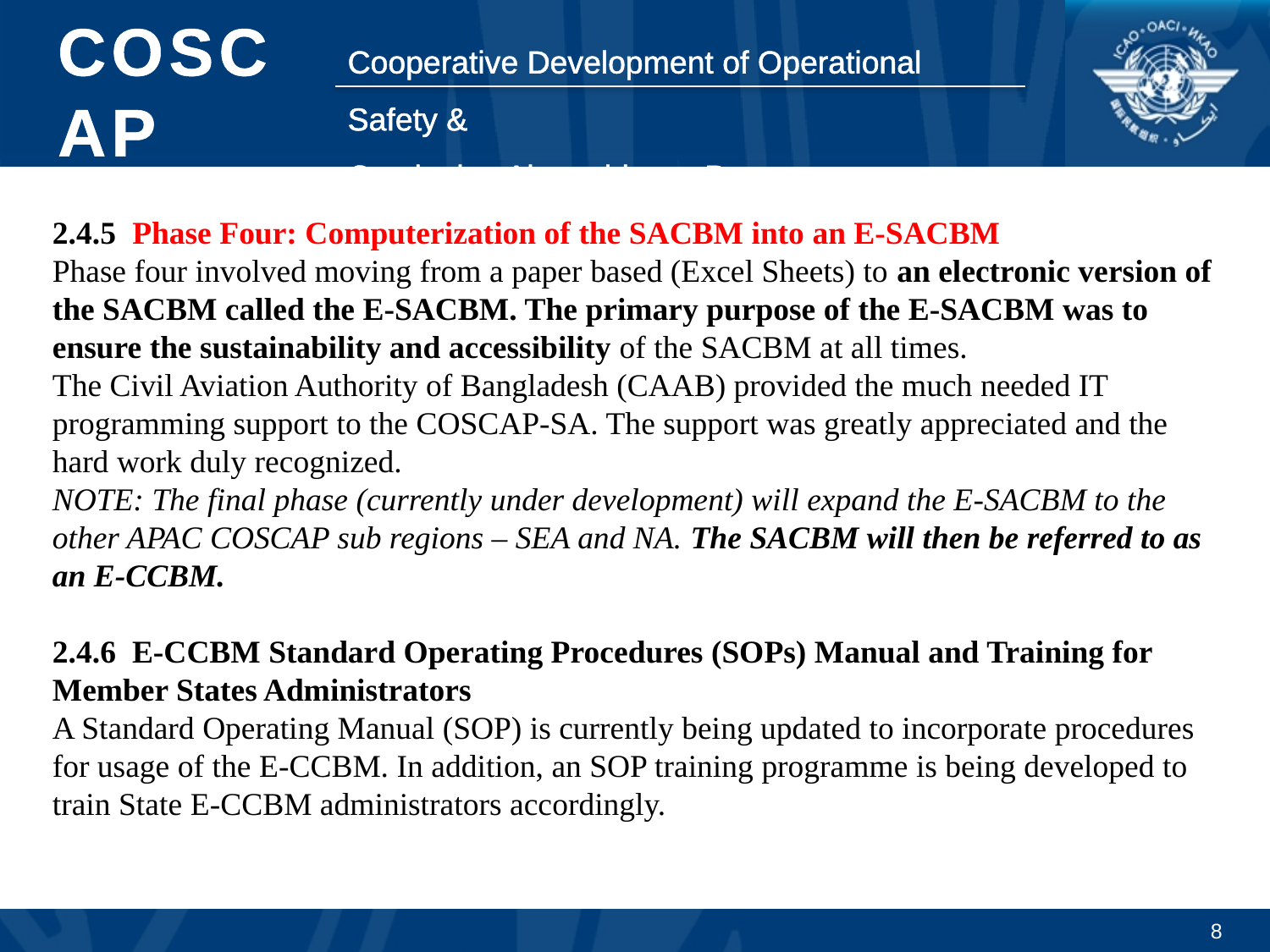

2.4.5  Phase Four: Computerization of the SACBM into an E-SACBM
Phase four involved moving from a paper based (Excel Sheets) to an electronic version of the SACBM called the E-SACBM. The primary purpose of the E-SACBM was to ensure the sustainability and accessibility of the SACBM at all times.
The Civil Aviation Authority of Bangladesh (CAAB) provided the much needed IT programming support to the COSCAP-SA. The support was greatly appreciated and the hard work duly recognized.
NOTE: The final phase (currently under development) will expand the E-SACBM to the other APAC COSCAP sub regions – SEA and NA. The SACBM will then be referred to as an E-CCBM.

2.4.6  E-CCBM Standard Operating Procedures (SOPs) Manual and Training for Member States Administrators
A Standard Operating Manual (SOP) is currently being updated to incorporate procedures for usage of the E-CCBM. In addition, an SOP training programme is being developed to train State E-CCBM administrators accordingly.

8